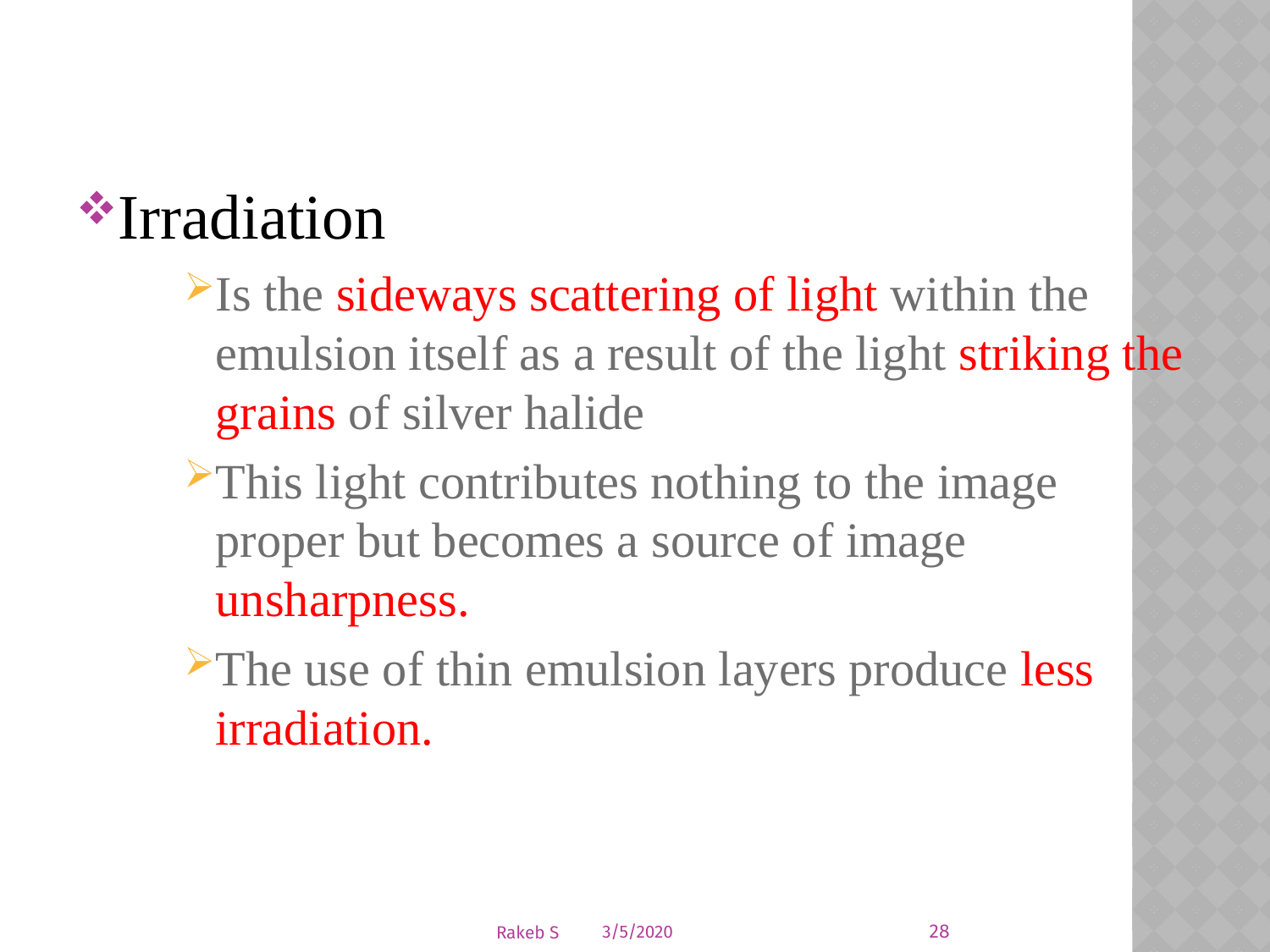

Irradiation
Is the sideways scattering of light within the emulsion itself as a result of the light striking the grains of silver halide
This light contributes nothing to the image proper but becomes a source of image unsharpness.
The use of thin emulsion layers produce less irradiation.

28
Rakeb S
3/5/2020